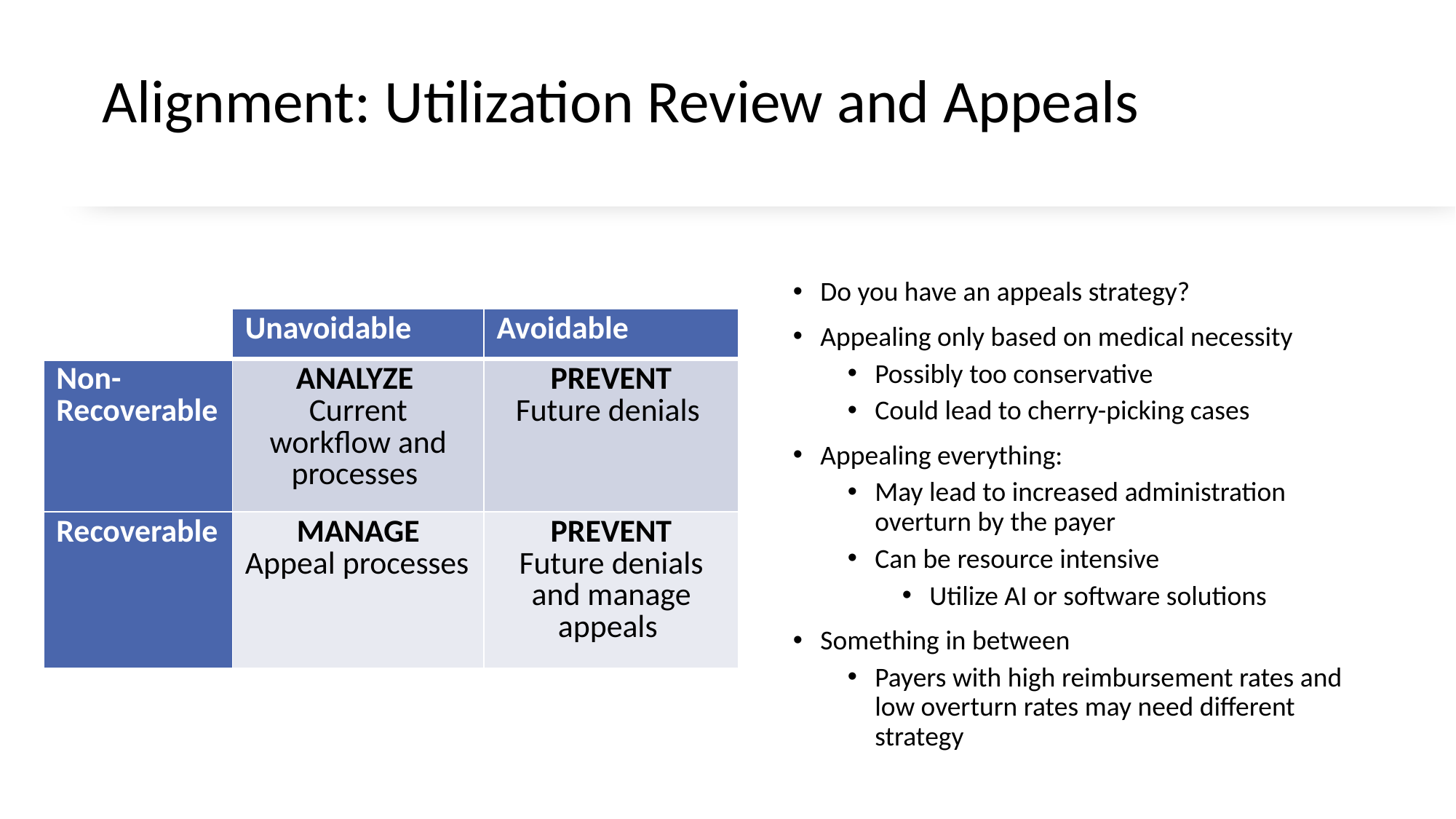

# Alignment: Utilization Review and Appeals
Do you have an appeals strategy?
Appealing only based on medical necessity
Possibly too conservative
Could lead to cherry-picking cases
Appealing everything:
May lead to increased administration overturn by the payer
Can be resource intensive
Utilize AI or software solutions
Something in between
Payers with high reimbursement rates and low overturn rates may need different strategy
|  | Unavoidable | Avoidable |
| --- | --- | --- |
| Non-Recoverable | ANALYZE Current workflow and processes | PREVENT Future denials |
| Recoverable | MANAGE Appeal processes | PREVENT Future denials and manage appeals |